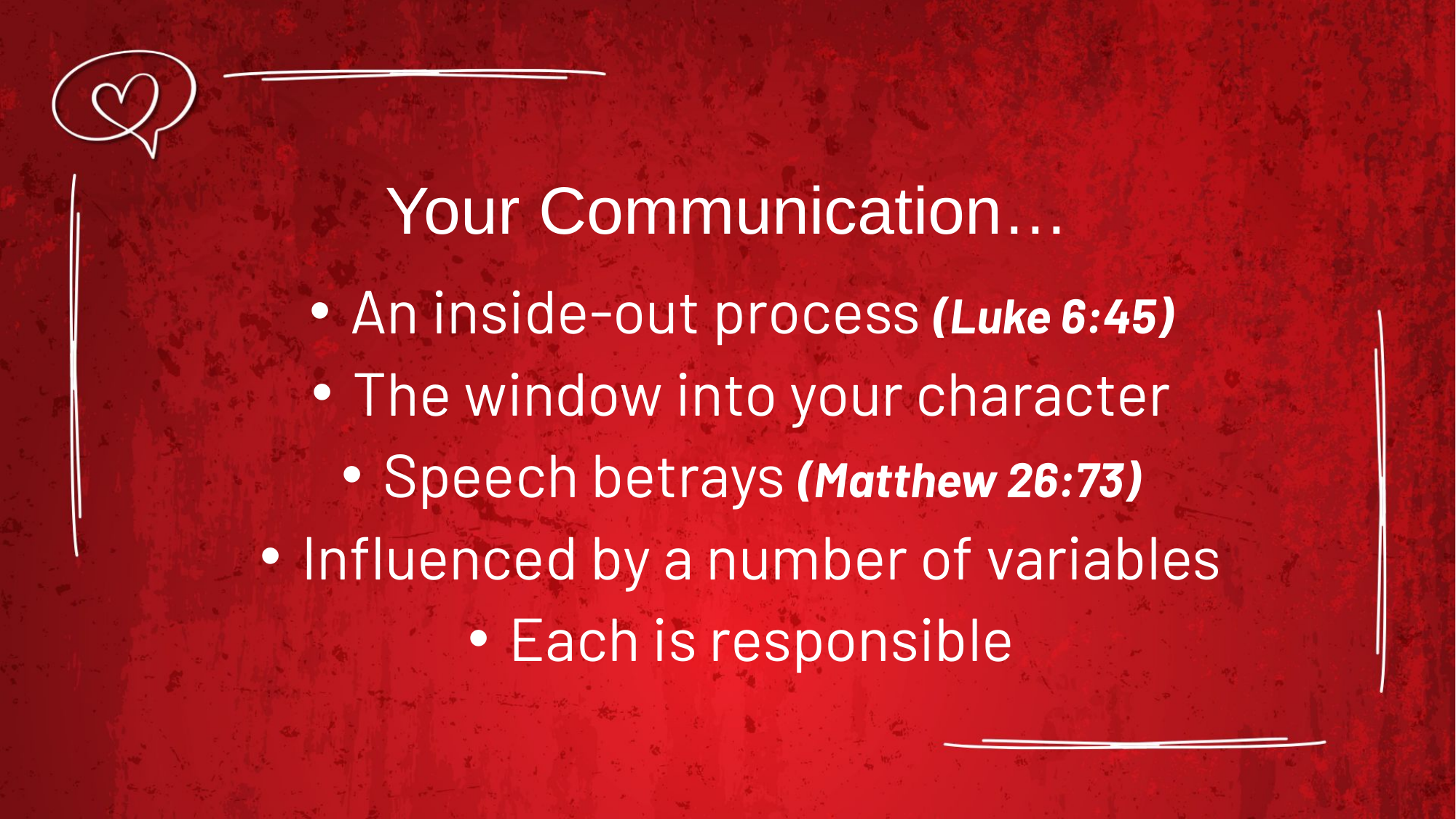

# Your Communication…
An inside-out process (Luke 6:45)
The window into your character
Speech betrays (Matthew 26:73)
Influenced by a number of variables
Each is responsible